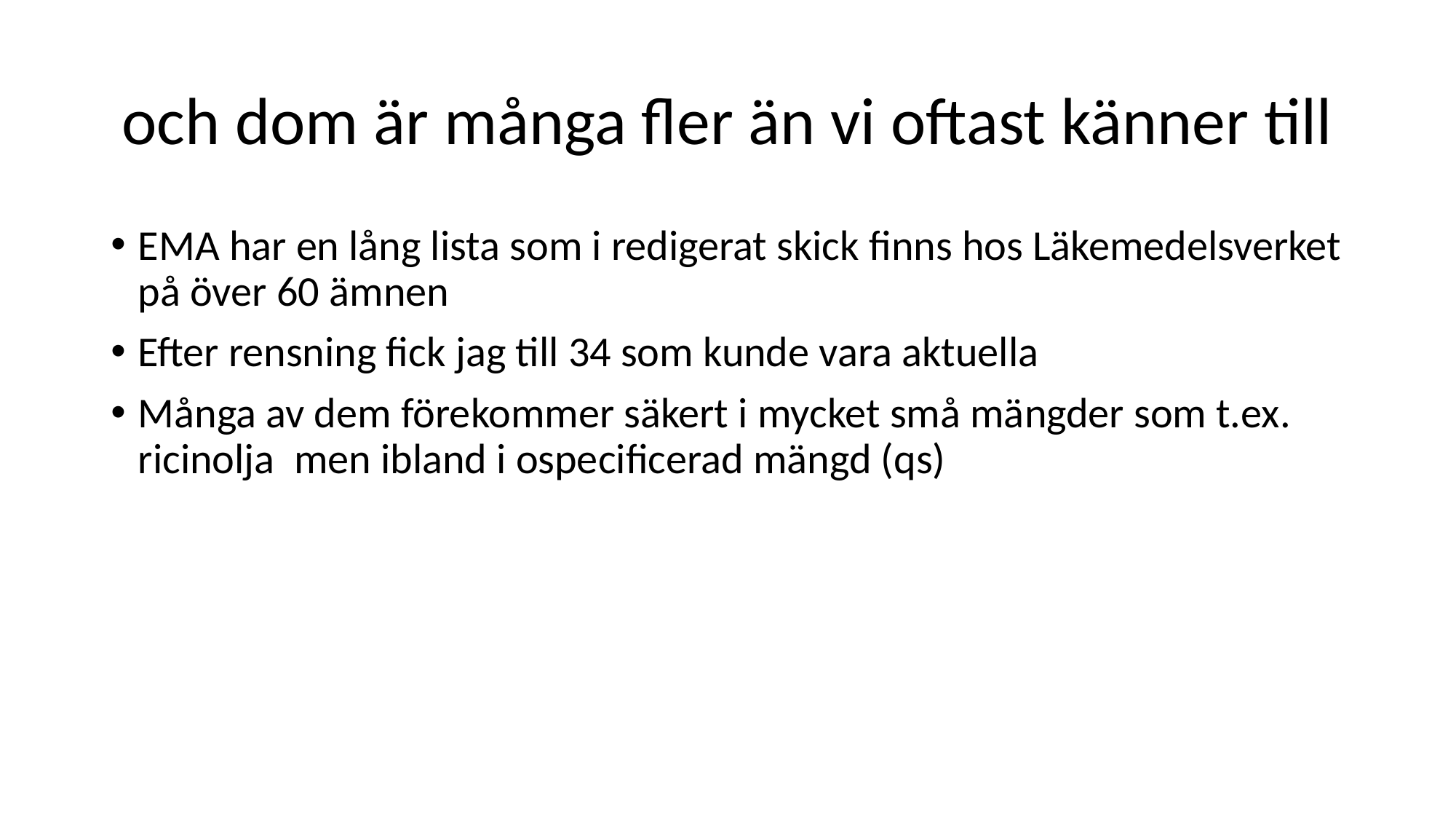

# och dom är många fler än vi oftast känner till
EMA har en lång lista som i redigerat skick finns hos Läkemedelsverket på över 60 ämnen
Efter rensning fick jag till 34 som kunde vara aktuella
Många av dem förekommer säkert i mycket små mängder som t.ex. ricinolja  men ibland i ospecificerad mängd (qs)